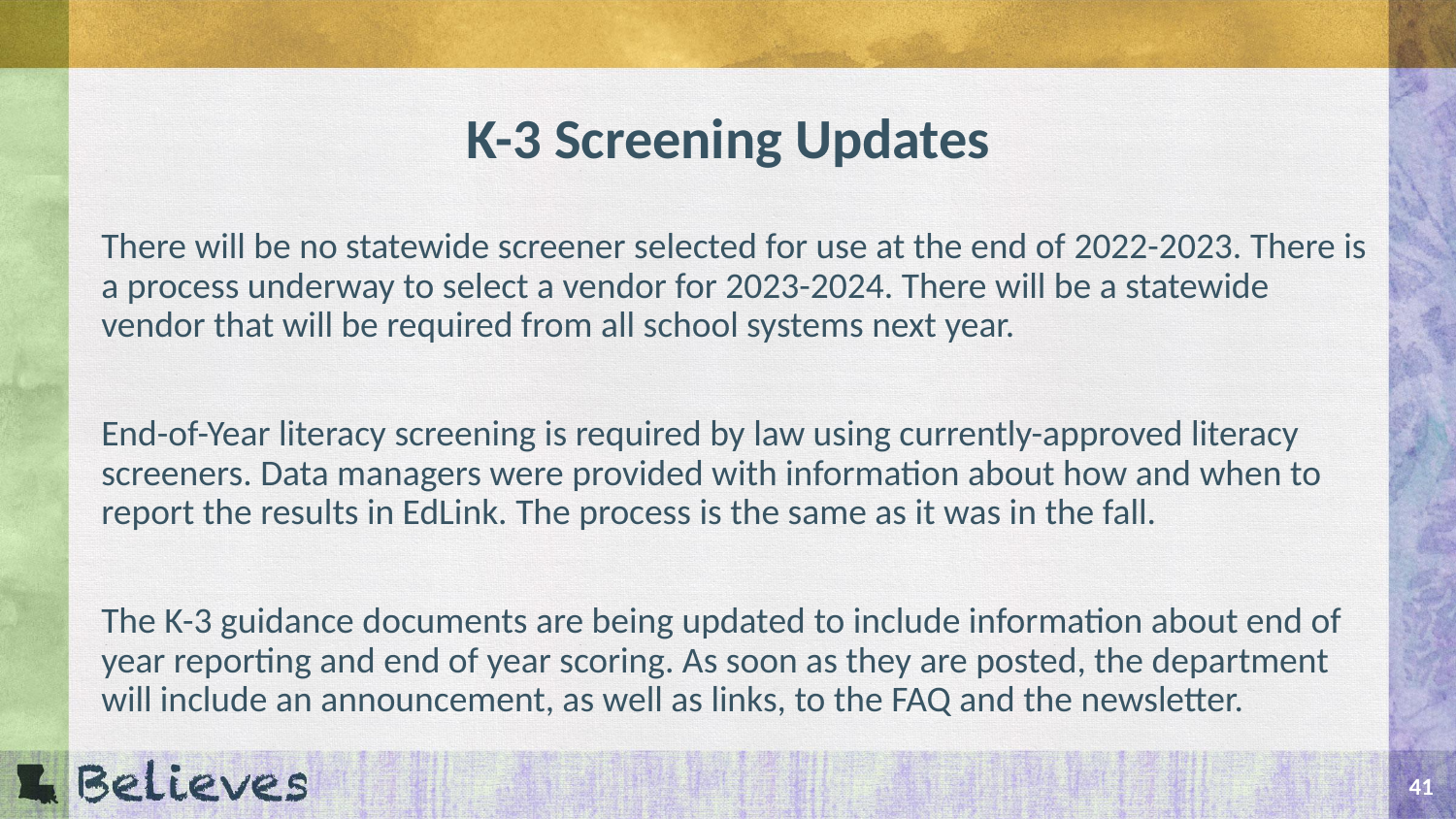

# K-3 Screening Updates
There will be no statewide screener selected for use at the end of 2022-2023. There is a process underway to select a vendor for 2023-2024. There will be a statewide vendor that will be required from all school systems next year.

End-of-Year literacy screening is required by law using currently-approved literacy screeners. Data managers were provided with information about how and when to report the results in EdLink. The process is the same as it was in the fall.

The K-3 guidance documents are being updated to include information about end of year reporting and end of year scoring. As soon as they are posted, the department will include an announcement, as well as links, to the FAQ and the newsletter.